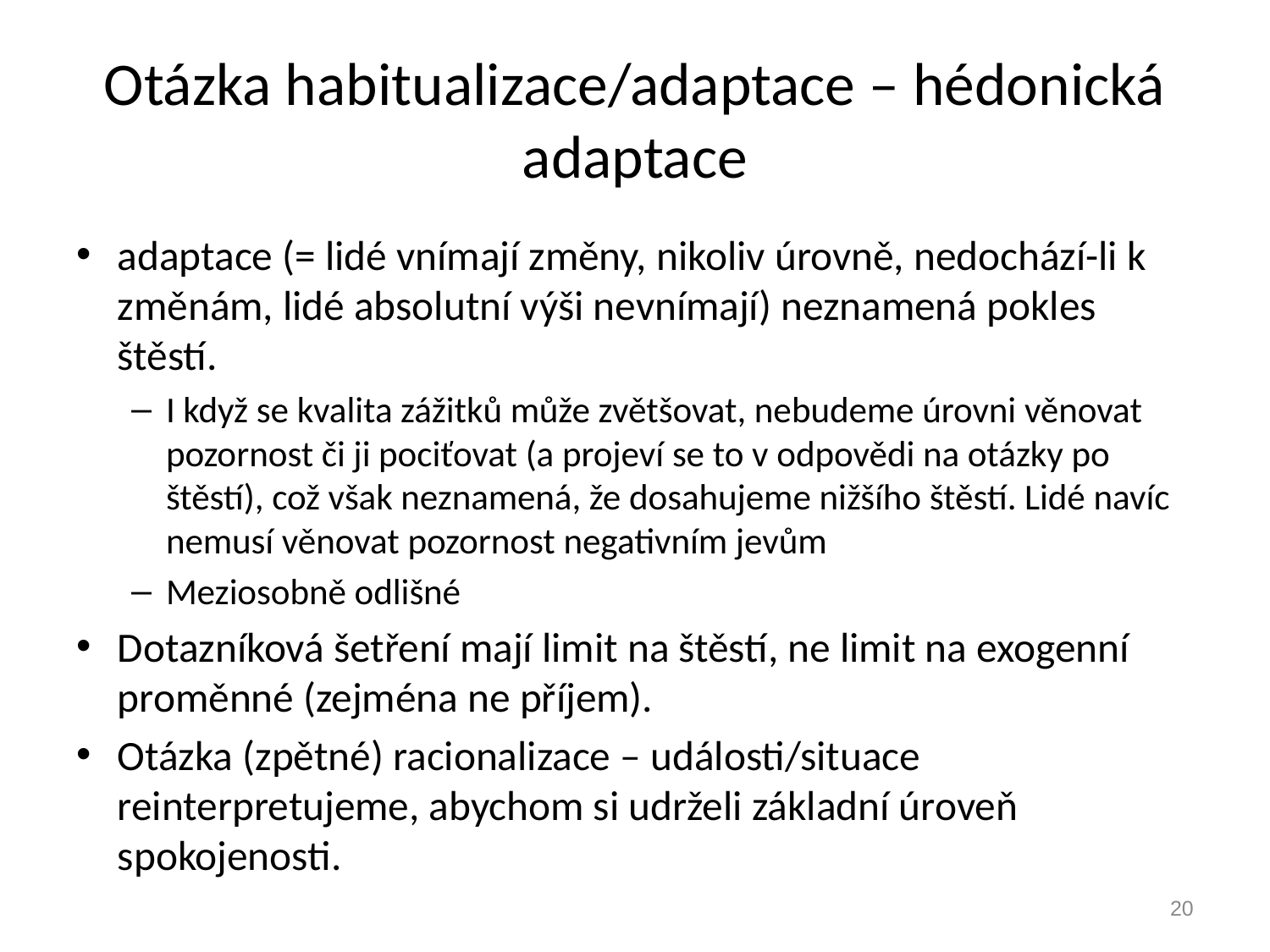

# Otázka habitualizace/adaptace – hédonická adaptace
adaptace (= lidé vnímají změny, nikoliv úrovně, nedochází-li k změnám, lidé absolutní výši nevnímají) neznamená pokles štěstí.
I když se kvalita zážitků může zvětšovat, nebudeme úrovni věnovat pozornost či ji pociťovat (a projeví se to v odpovědi na otázky po štěstí), což však neznamená, že dosahujeme nižšího štěstí. Lidé navíc nemusí věnovat pozornost negativním jevům
Meziosobně odlišné
Dotazníková šetření mají limit na štěstí, ne limit na exogenní proměnné (zejména ne příjem).
Otázka (zpětné) racionalizace – události/situace reinterpretujeme, abychom si udrželi základní úroveň spokojenosti.
20